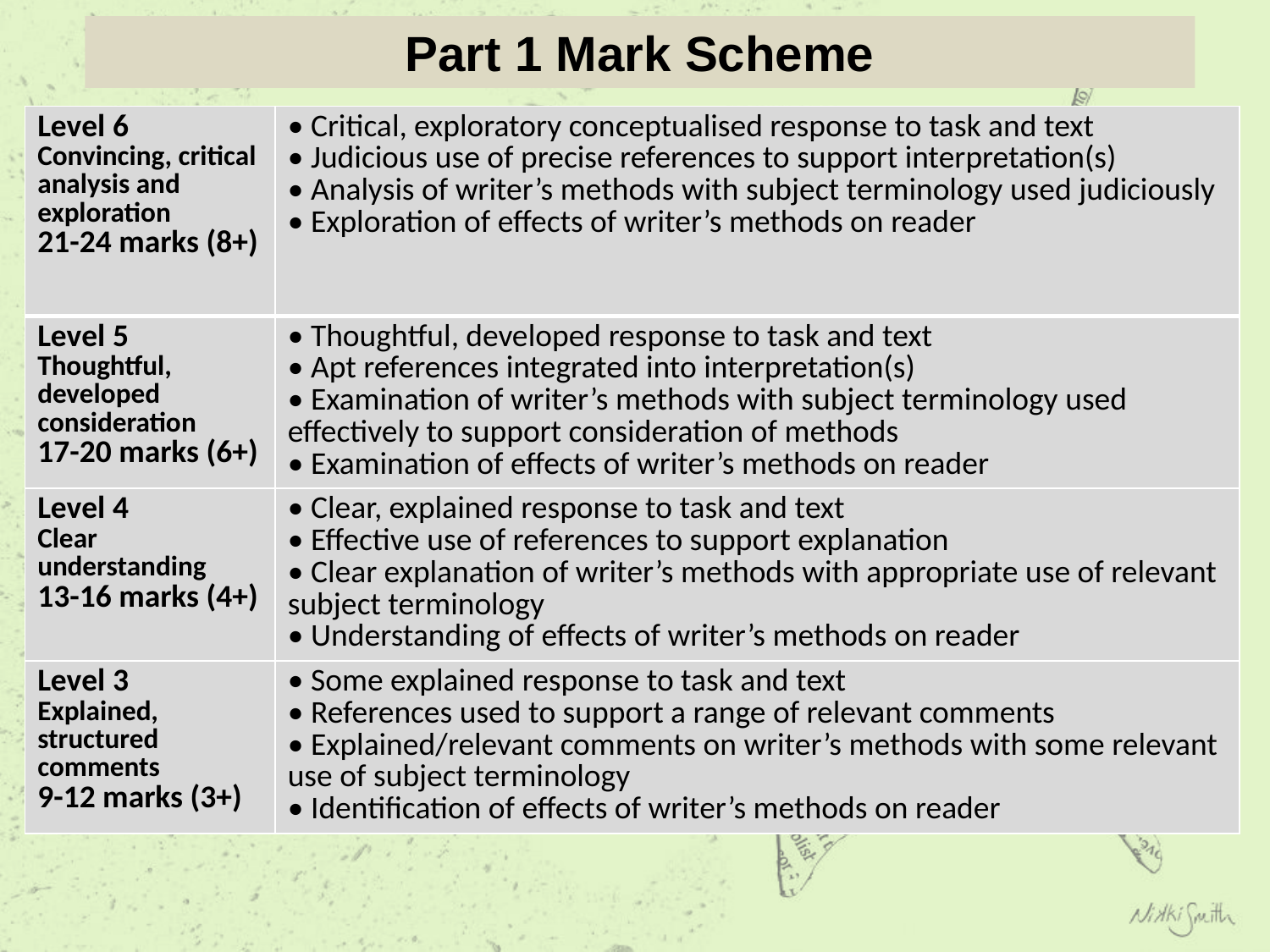

Part 1 Mark Scheme
| Level 6 Convincing, critical analysis and exploration 21-24 marks (8+) | • Critical, exploratory conceptualised response to task and text • Judicious use of precise references to support interpretation(s) • Analysis of writer’s methods with subject terminology used judiciously • Exploration of effects of writer’s methods on reader |
| --- | --- |
| Level 5 Thoughtful, developed consideration 17-20 marks (6+) | • Thoughtful, developed response to task and text • Apt references integrated into interpretation(s) • Examination of writer’s methods with subject terminology used effectively to support consideration of methods • Examination of effects of writer’s methods on reader |
| Level 4 Clear understanding 13-16 marks (4+) | • Clear, explained response to task and text • Effective use of references to support explanation • Clear explanation of writer’s methods with appropriate use of relevant subject terminology • Understanding of effects of writer’s methods on reader |
| Level 3 Explained, structured comments 9-12 marks (3+) | • Some explained response to task and text • References used to support a range of relevant comments • Explained/relevant comments on writer’s methods with some relevant use of subject terminology • Identification of effects of writer’s methods on reader |